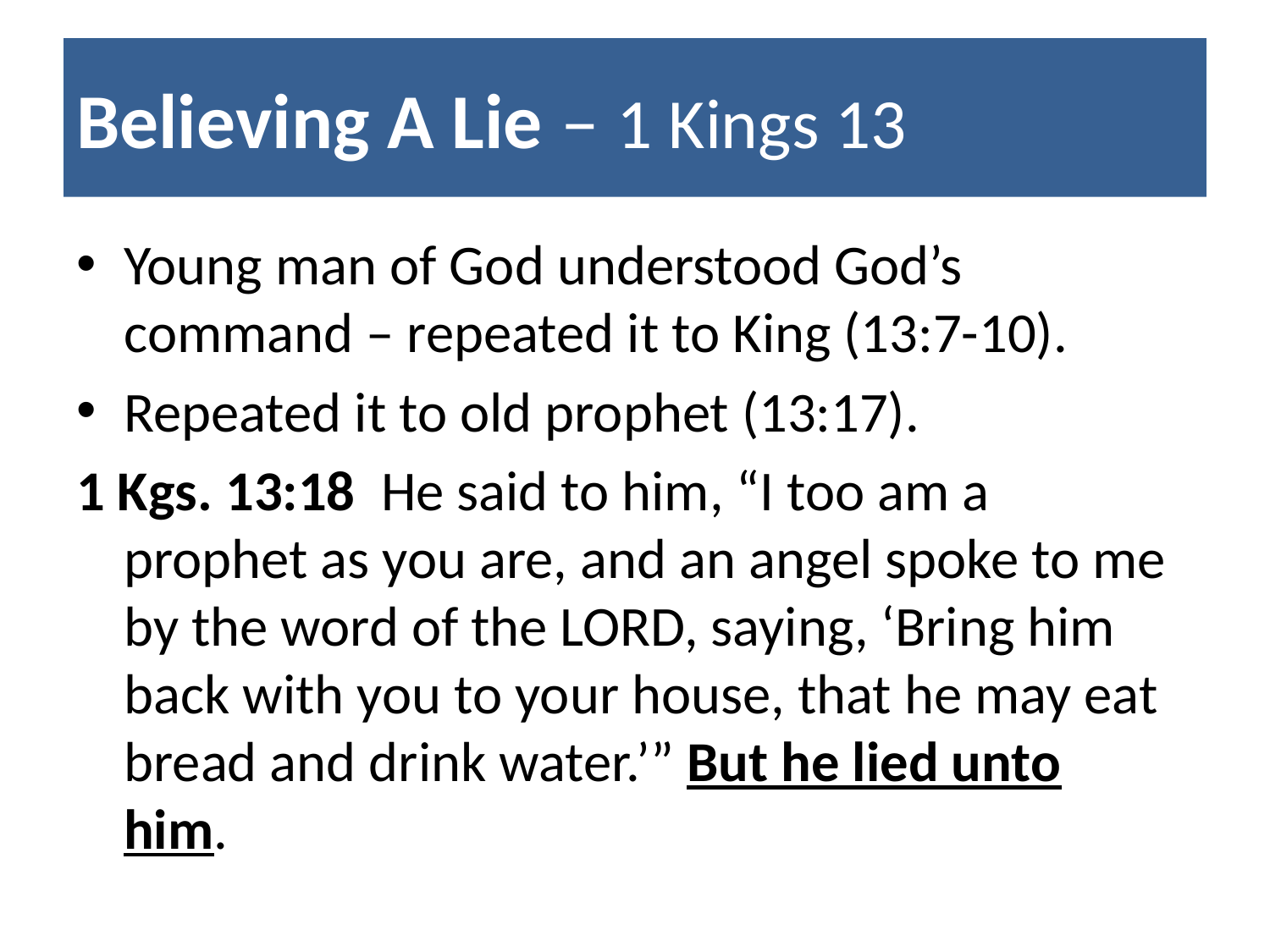

# Believing A Lie – 1 Kings 13
Young man of God understood God’s command – repeated it to King (13:7-10).
Repeated it to old prophet (13:17).
1 Kgs. 13:18  He said to him, “I too am a prophet as you are, and an angel spoke to me by the word of the LORD, saying, ‘Bring him back with you to your house, that he may eat bread and drink water.’” But he lied unto him.